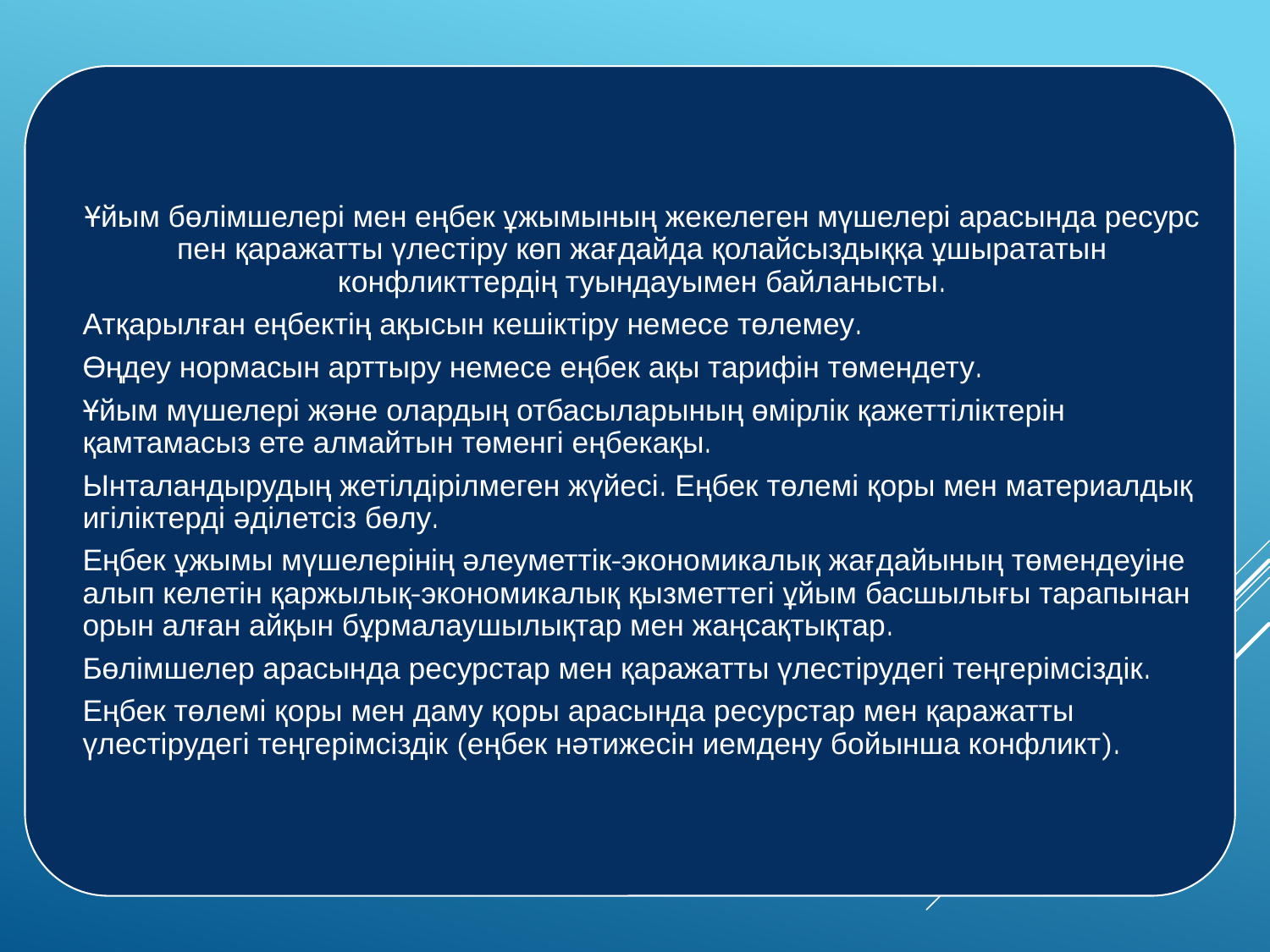

Ұйым бөлімшелері мен еңбек ұжымының жекелеген мүшелері арасында ресурс пен қаражатты үлестіру көп жағдайда қолайсыздыққа ұшырататын конфликттердің туындауымен байланысты.
Атқарылған еңбектің ақысын кешіктіру немесе төлемеу.
Өңдеу нормасын арттыру немесе еңбек ақы тарифін төмендету.
Ұйым мүшелері және олардың отбасыларының өмірлік қажеттіліктерін қамтамасыз ете алмайтын төменгі еңбекақы.
Ынталандырудың жетілдірілмеген жүйесі. Еңбек төлемі қоры мен материалдық игіліктерді әділетсіз бөлу.
Еңбек ұжымы мүшелерінің әлеуметтік-экономикалық жағдайының төмендеуіне алып келетін қаржылық-экономикалық қызметтегі ұйым басшылығы тарапынан орын алған айқын бұрмалаушылықтар мен жаңсақтықтар.
Бөлімшелер арасында ресурстар мен қаражатты үлестірудегі теңгерімсіздік.
Еңбек төлемі қоры мен даму қоры арасында ресурстар мен қаражатты үлестірудегі теңгерімсіздік (еңбек нәтижесін иемдену бойынша конфликт).